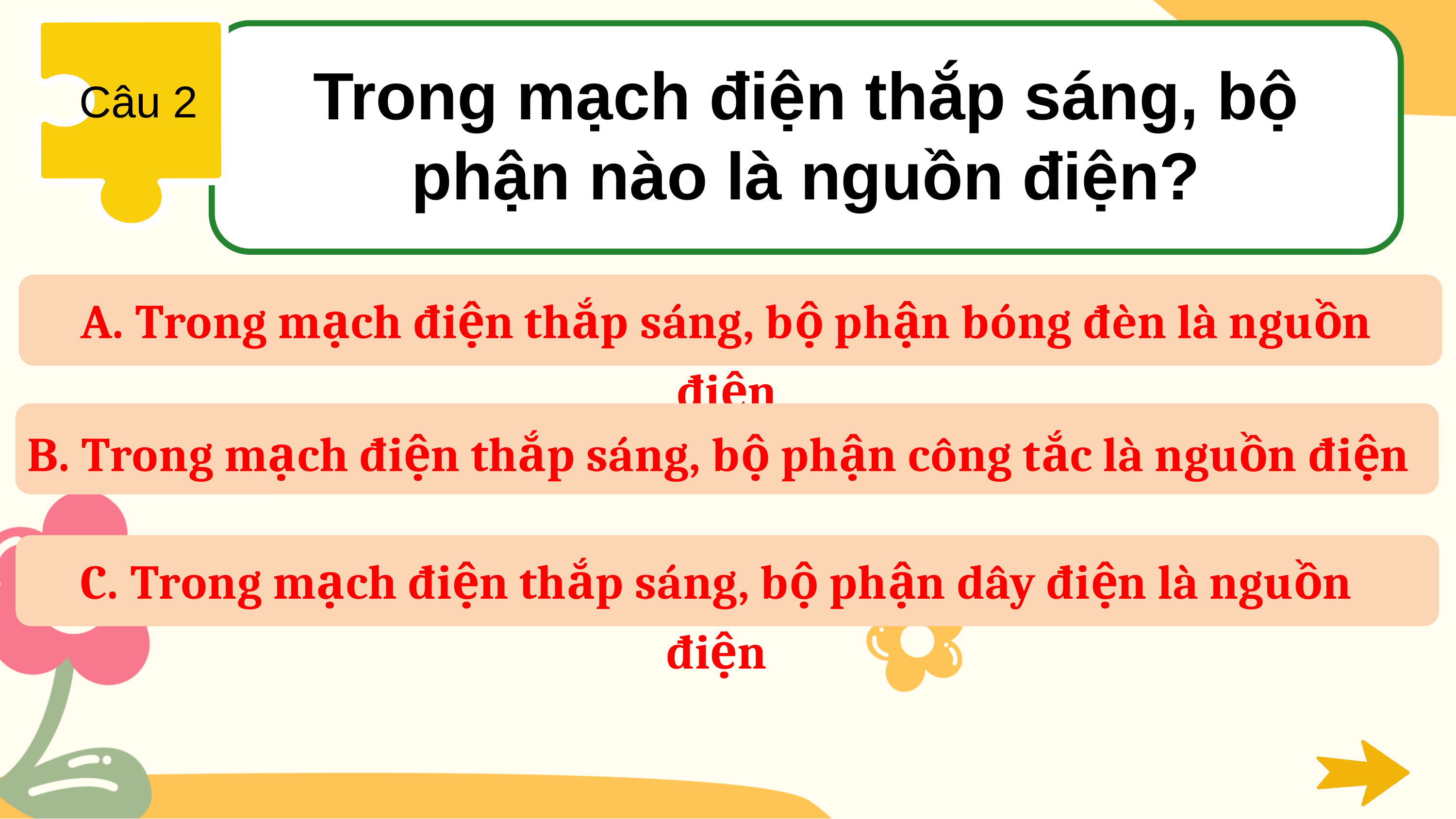

Trong mạch điện thắp sáng, bộ phận nào là nguồn điện?
Câu 2

A. Trong mạch điện thắp sáng, bộ phận bóng đèn là nguồn điện

B. Trong mạch điện thắp sáng, bộ phận công tắc là nguồn điện

C. Trong mạch điện thắp sáng, bộ phận dây điện là nguồn điện